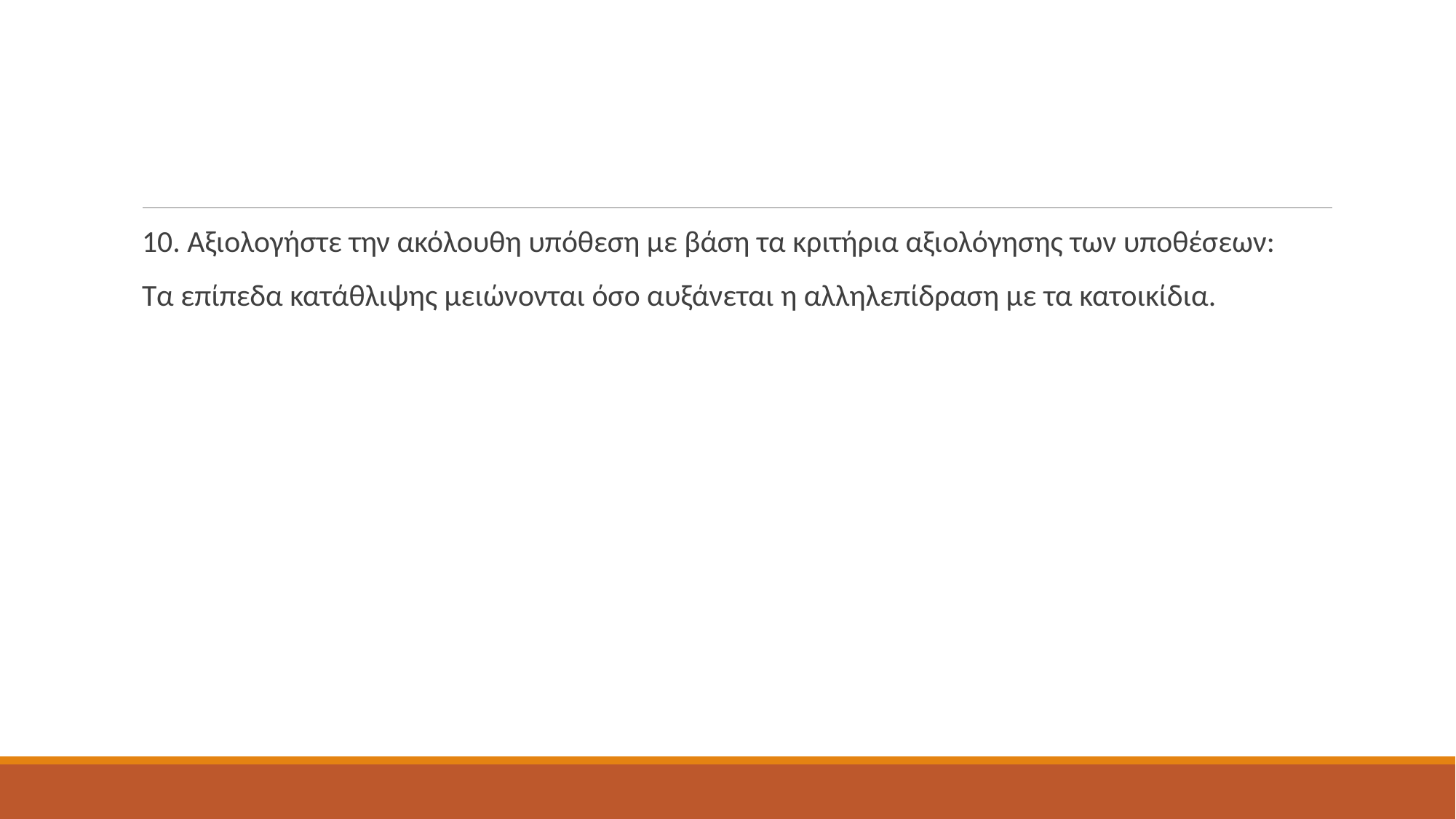

#
10. Αξιολογήστε την ακόλουθη υπόθεση με βάση τα κριτήρια αξιολόγησης των υποθέσεων:
Τα επίπεδα κατάθλιψης μειώνονται όσο αυξάνεται η αλληλεπίδραση με τα κατοικίδια.